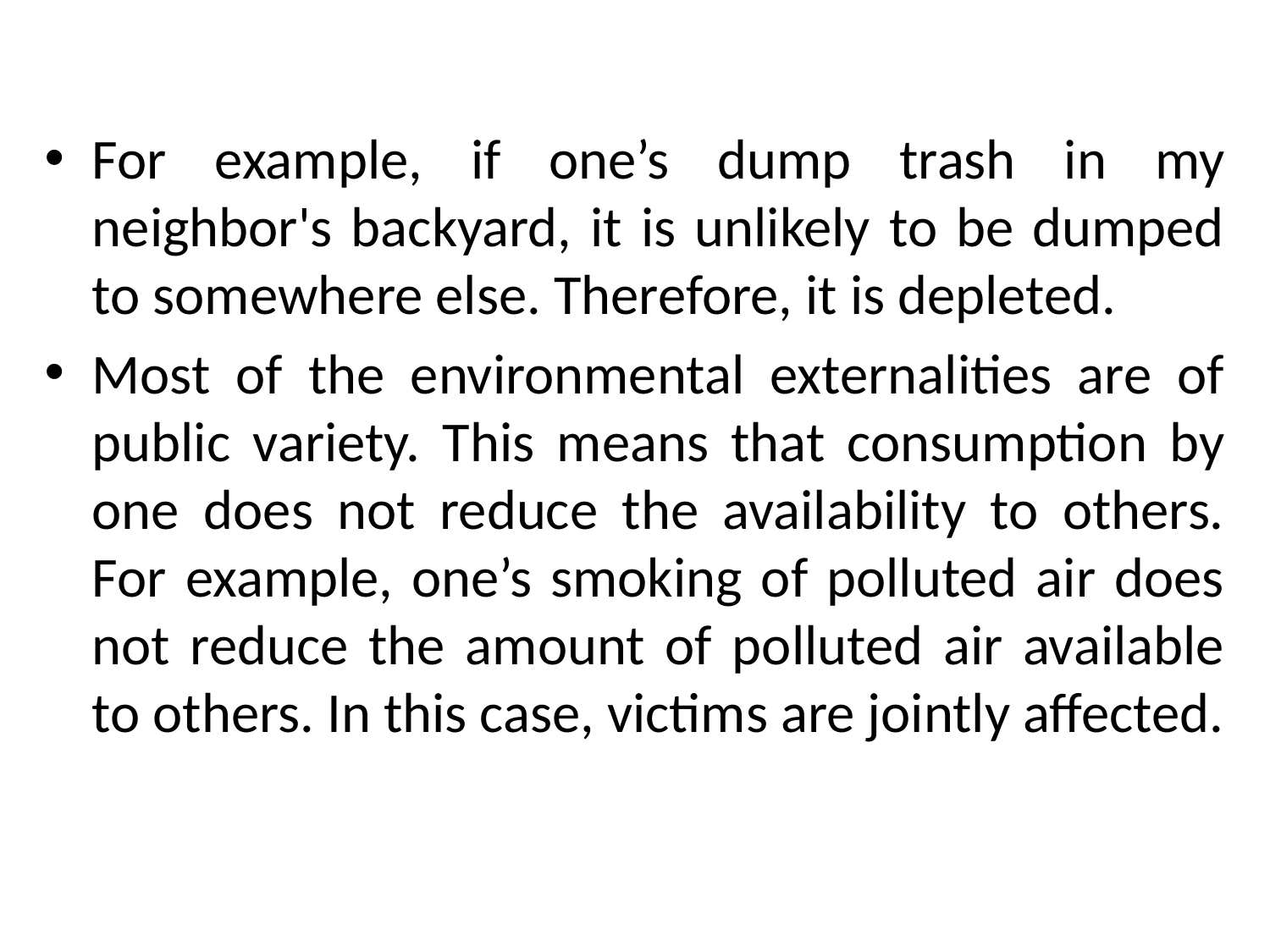

#
For example, if one’s dump trash in my neighbor's backyard, it is unlikely to be dumped to somewhere else. Therefore, it is depleted.
Most of the environmental externalities are of public variety. This means that consumption by one does not reduce the availability to others. For example, one’s smoking of polluted air does not reduce the amount of polluted air available to others. In this case, victims are jointly affected.